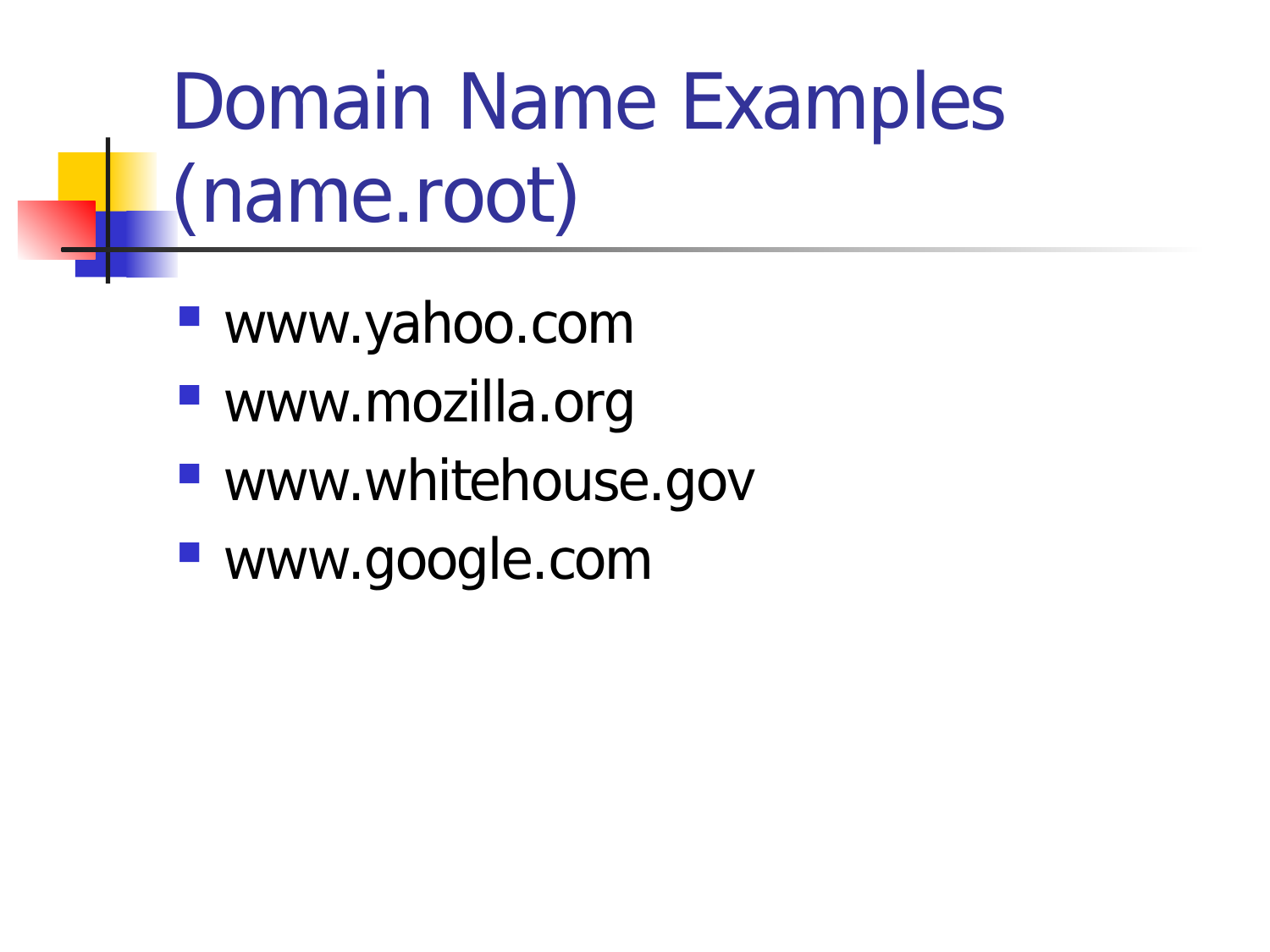

# Domain Name Examples (name.root)
www.yahoo.com
www.mozilla.org
www.whitehouse.gov
www.google.com